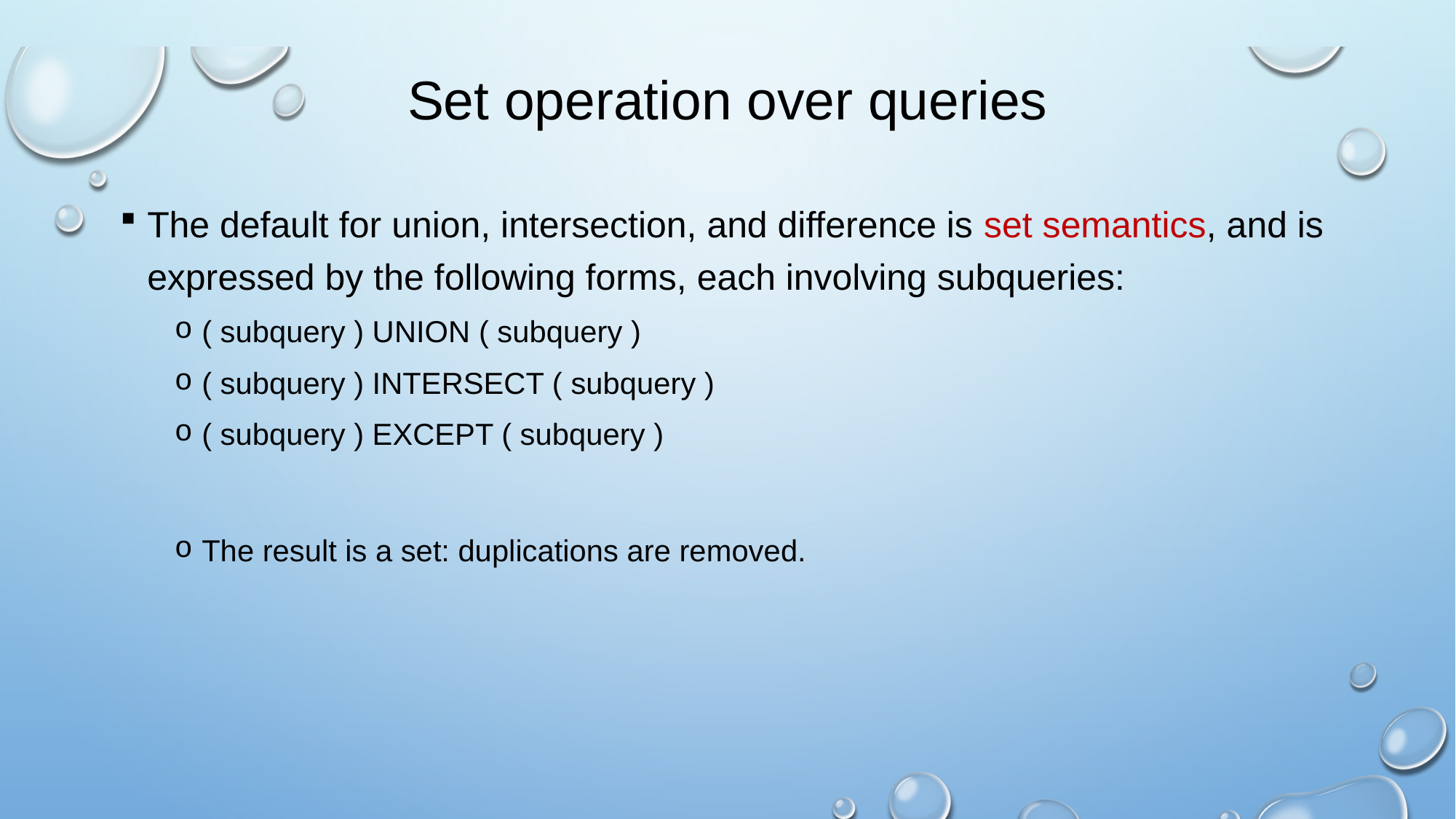

# Set operation over queries
The default for union, intersection, and difference is set semantics, and is expressed by the following forms, each involving subqueries:
( subquery ) UNION ( subquery )
( subquery ) INTERSECT ( subquery )
( subquery ) EXCEPT ( subquery )

The result is a set: duplications are removed.